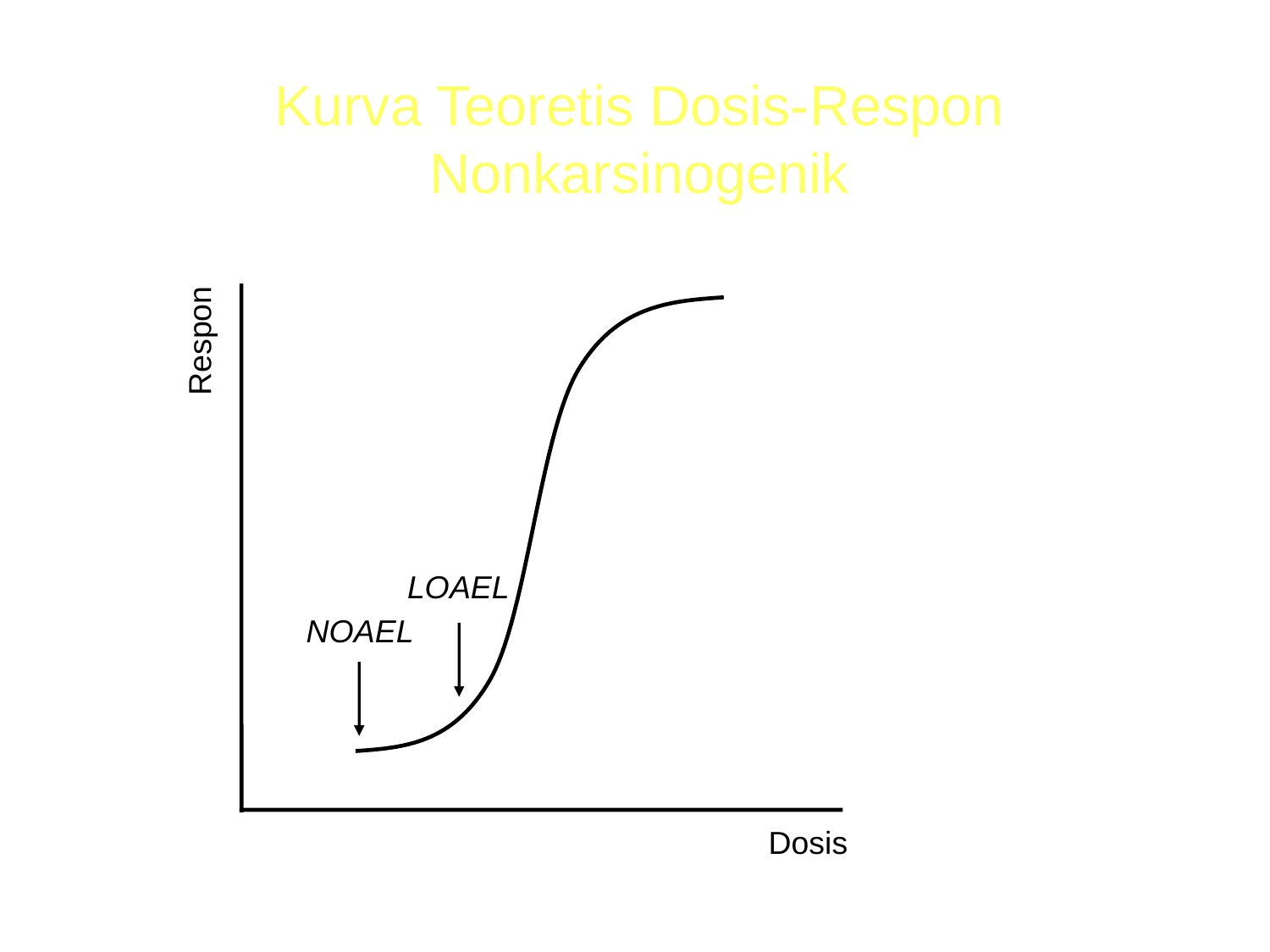

Kurva Teoretis Dosis-Respon Nonkarsinogenik

Respon
LOAEL
NOAEL

Dosis